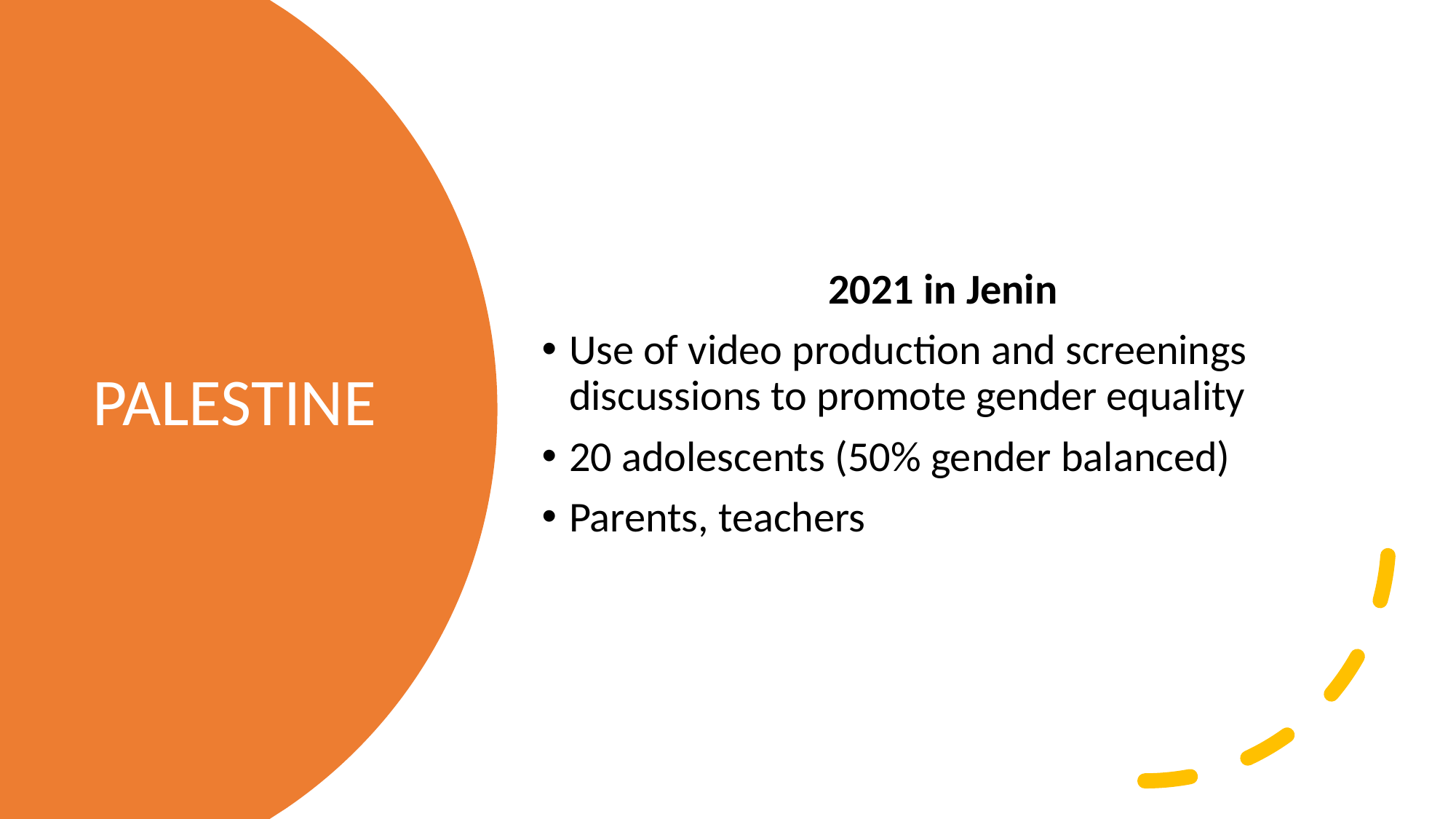

2021 in Jenin
Use of video production and screenings discussions to promote gender equality
20 adolescents (50% gender balanced)
Parents, teachers
# PALESTINE